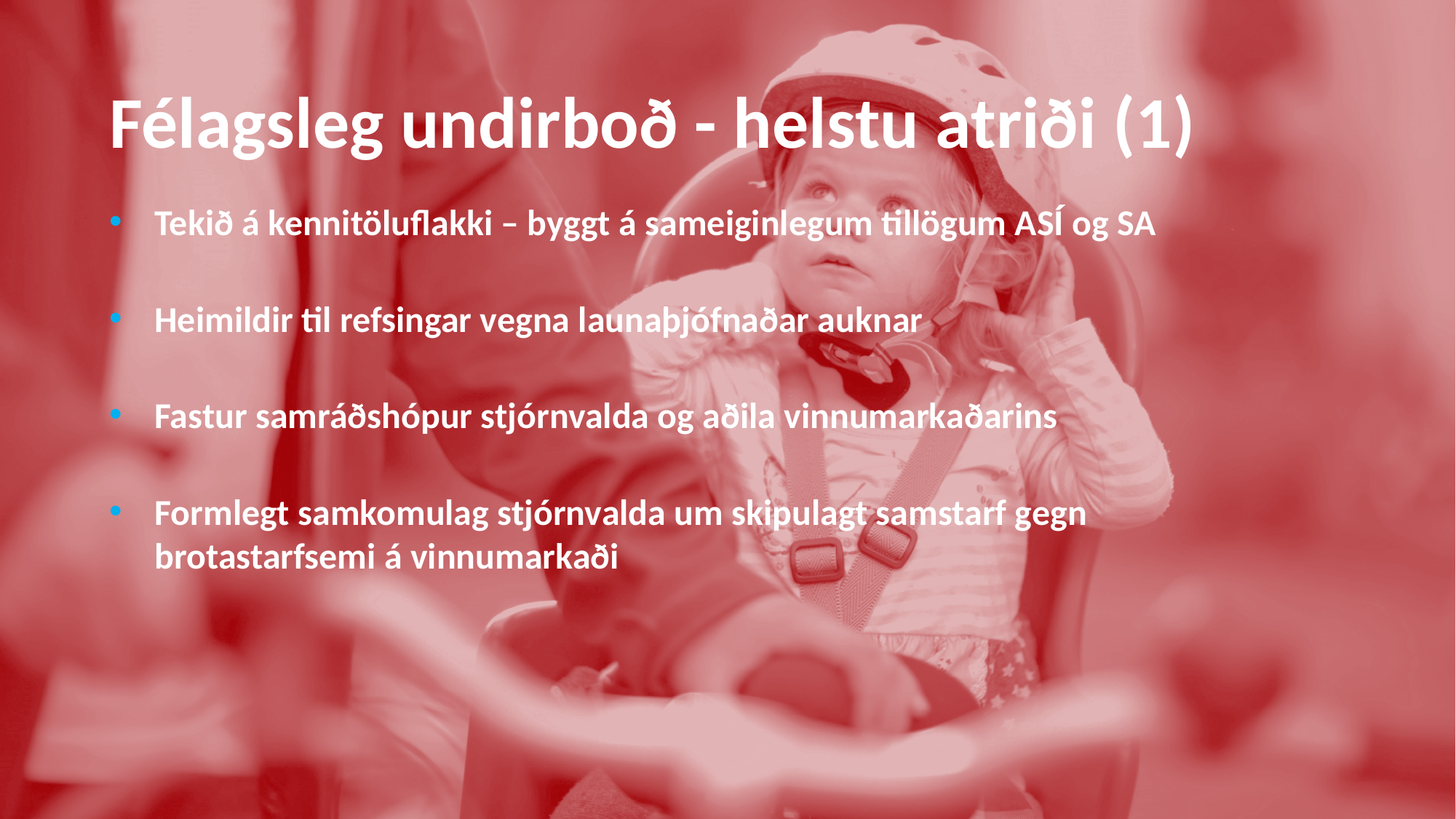

# Félagsleg undirboð - helstu atriði (1)
Tekið á kennitöluflakki – byggt á sameiginlegum tillögum ASÍ og SA
Heimildir til refsingar vegna launaþjófnaðar auknar
Fastur samráðshópur stjórnvalda og aðila vinnumarkaðarins
Formlegt samkomulag stjórnvalda um skipulagt samstarf gegn brotastarfsemi á vinnumarkaði